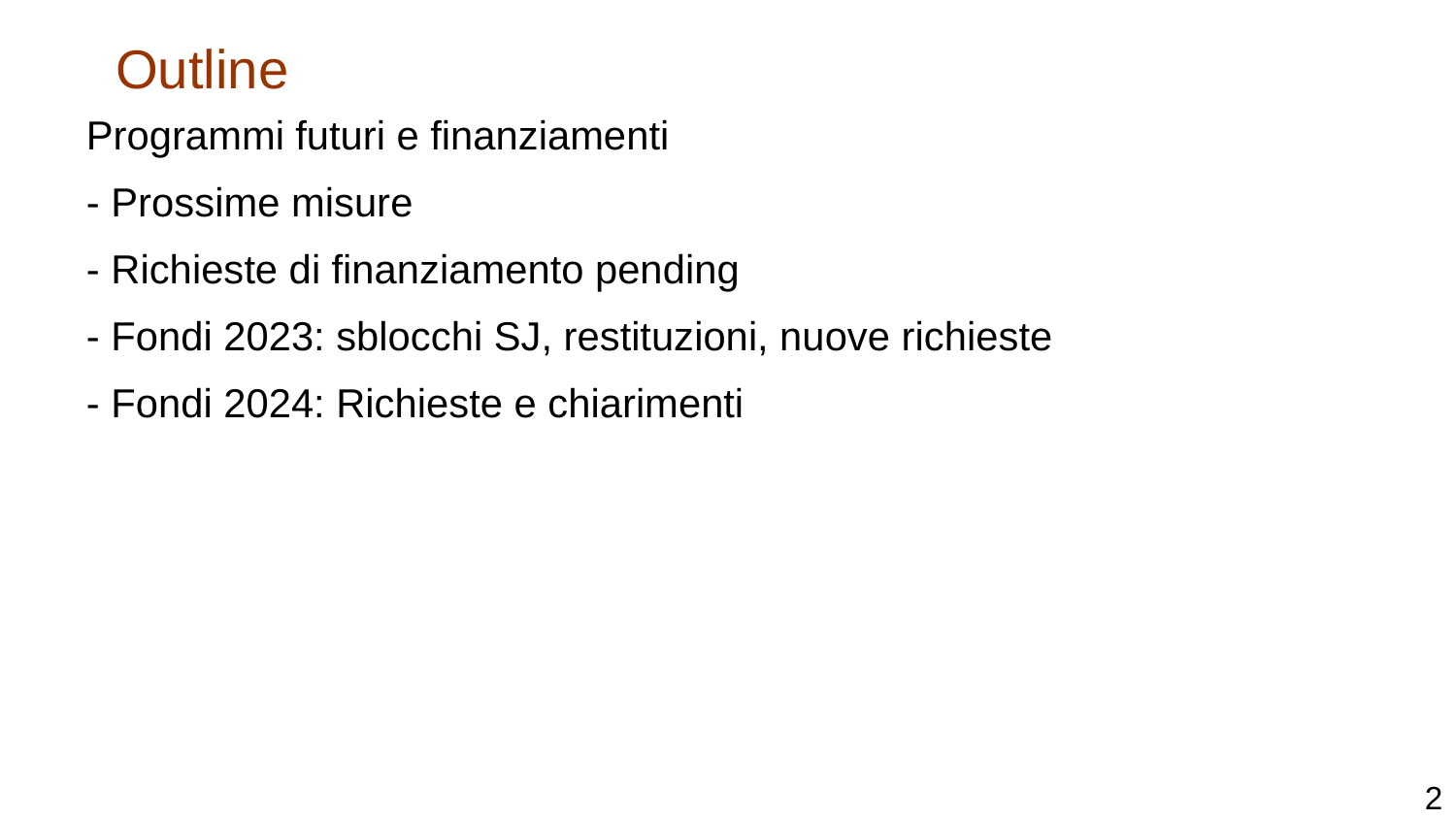

Outline
Programmi futuri e finanziamenti
- Prossime misure
- Richieste di finanziamento pending
- Fondi 2023: sblocchi SJ, restituzioni, nuove richieste
- Fondi 2024: Richieste e chiarimenti

2